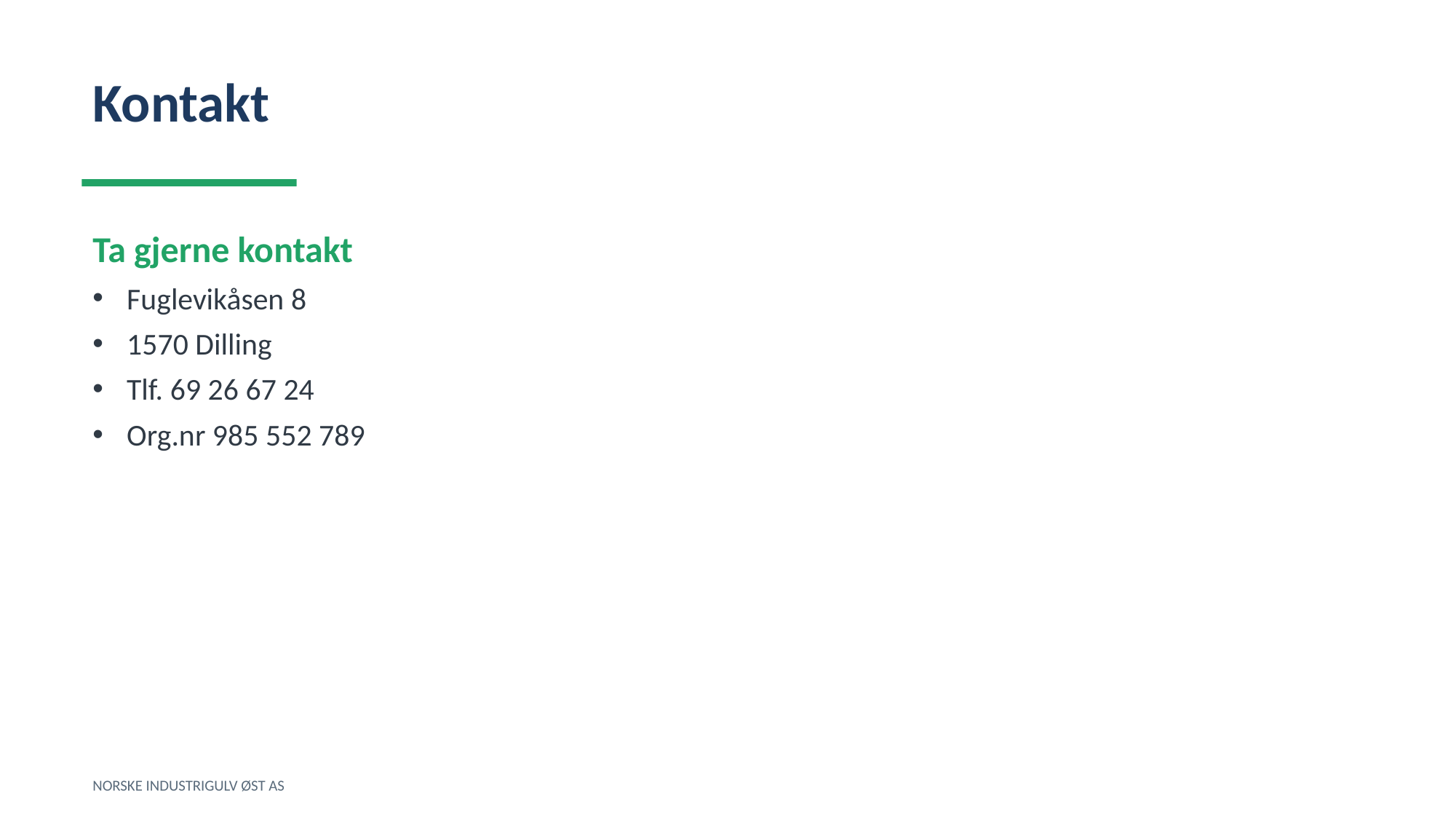

Kontakt

Ta gjerne kontakt
Fuglevikåsen 8
1570 Dilling
Tlf. 69 26 67 24
Org.nr 985 552 789
NORSKE INDUSTRIGULV ØST AS